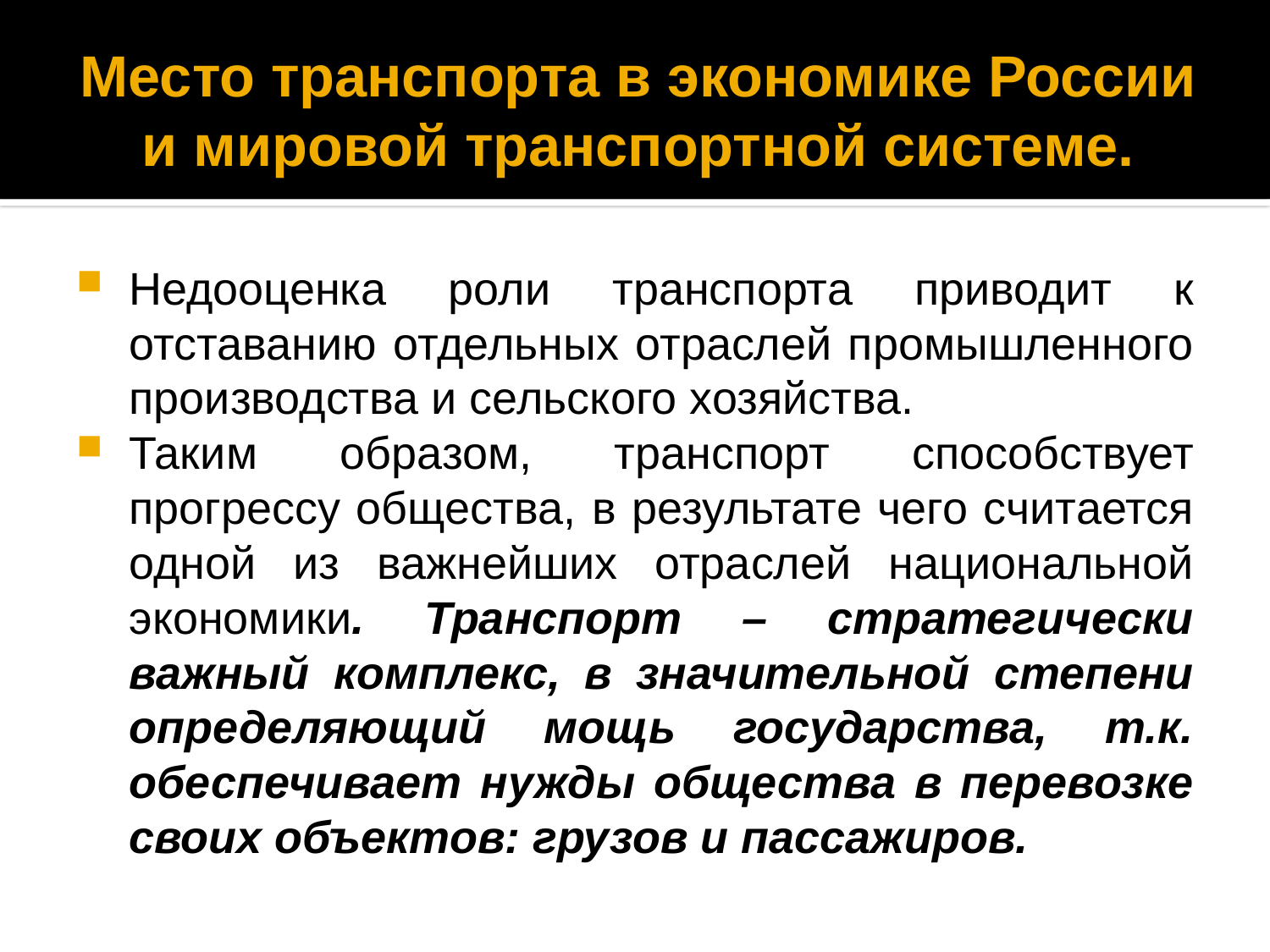

подъездные пути предприятий ………………….95,0
# Место транспорта в экономике России и мировой транспортной системе.
Недооценка роли транспорта приводит к отставанию отдельных отраслей промышленного производства и сельского хозяйства.
Таким образом, транспорт способствует прогрессу общества, в результате чего считается одной из важнейших отраслей национальной экономики. Транспорт – стратегически важный комплекс, в значительной степени определяющий мощь государства, т.к. обеспечивает нужды общества в перевозке своих объектов: грузов и пассажиров.